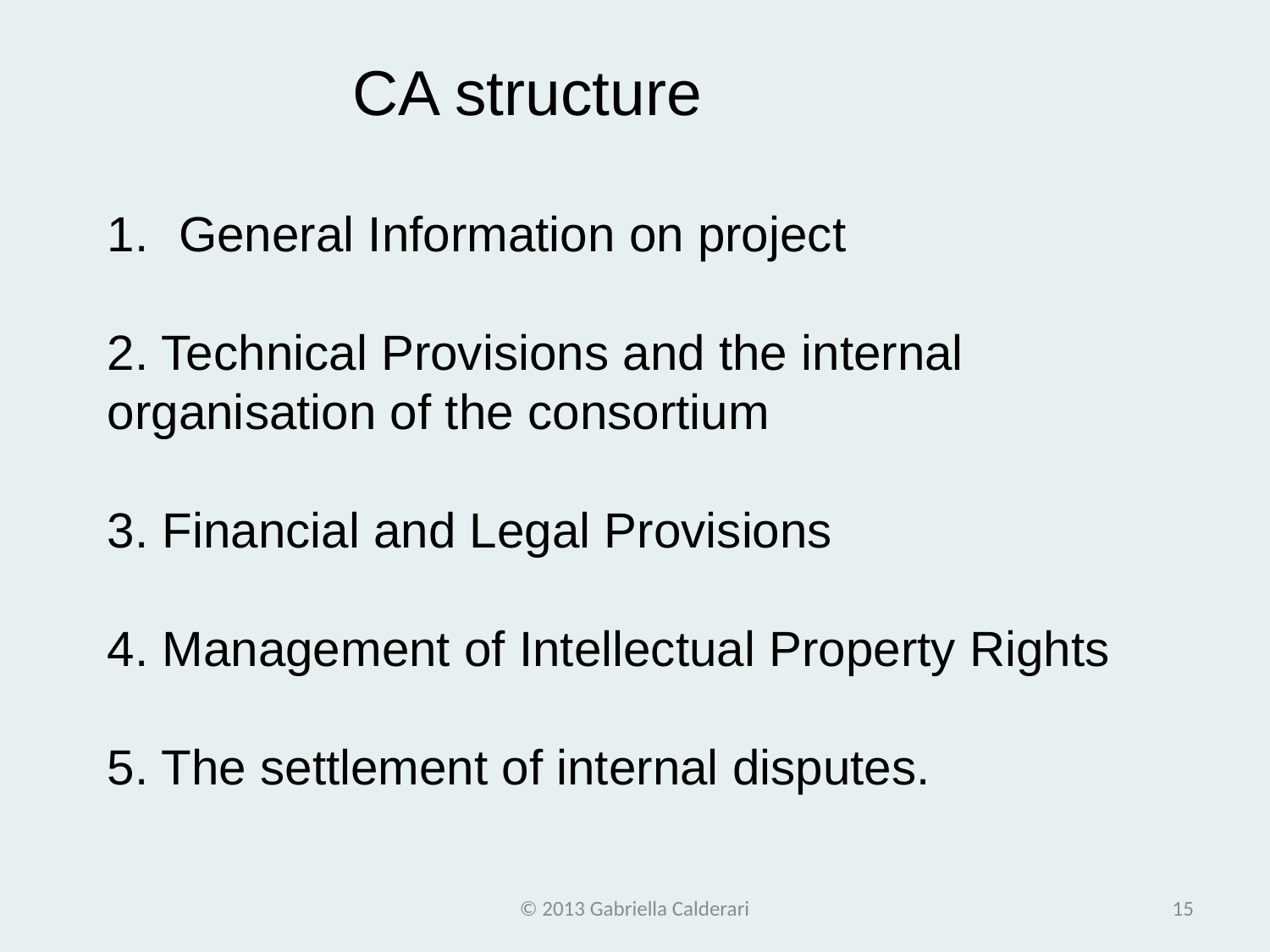

CA structure
General Information on project

2. Technical Provisions and the internal organisation of the consortium

3. Financial and Legal Provisions

4. Management of Intellectual Property Rights

5. The settlement of internal disputes.

© 2013 Gabriella Calderari
15